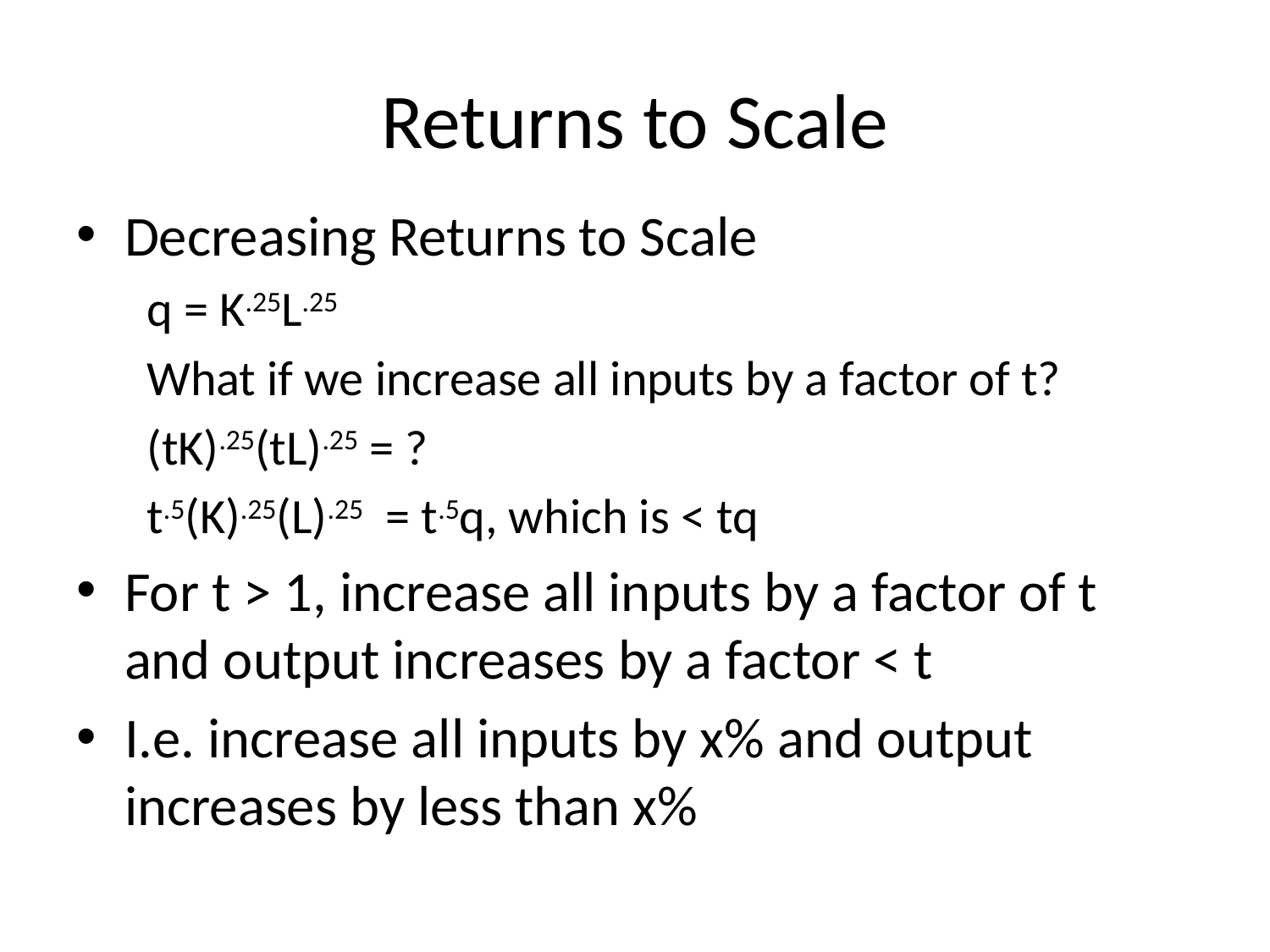

# Returns to Scale
Decreasing Returns to Scale
q = K.25L.25
What if we increase all inputs by a factor of t?
(tK).25(tL).25 = ?
t.5(K).25(L).25  = t.5q, which is < tq
For t > 1, increase all inputs by a factor of t and output increases by a factor < t
I.e. increase all inputs by x% and output increases by less than x%